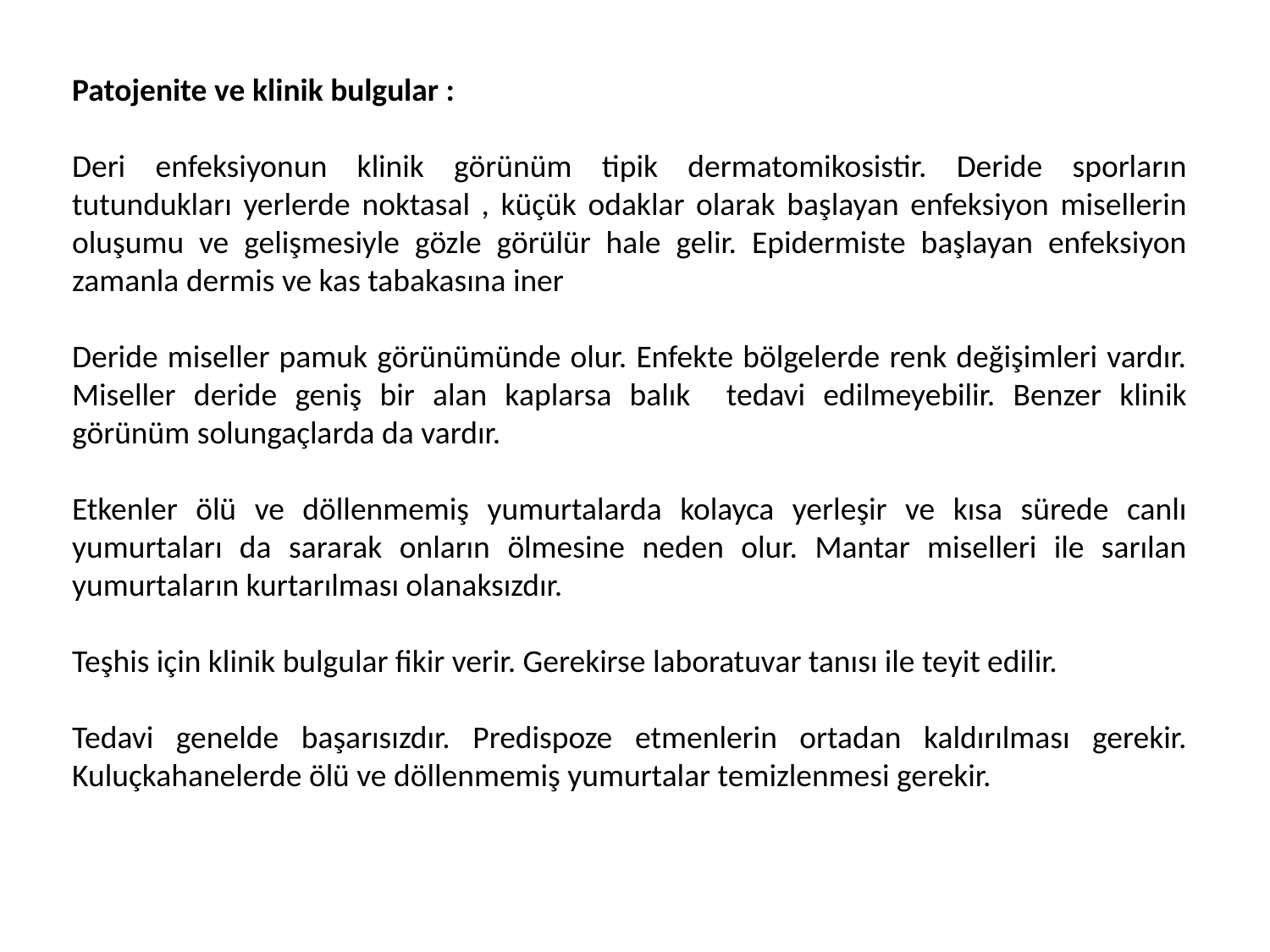

Patojenite ve klinik bulgular :

Deri enfeksiyonun klinik görünüm tipik dermatomikosistir. Deride sporların tutundukları yerlerde noktasal , küçük odaklar olarak başlayan enfeksiyon misellerin oluşumu ve gelişmesiyle gözle görülür hale gelir. Epidermiste başlayan enfeksiyon zamanla dermis ve kas tabakasına iner

Deride miseller pamuk görünümünde olur. Enfekte bölgelerde renk değişimleri vardır. Miseller deride geniş bir alan kaplarsa balık  tedavi edilmeyebilir. Benzer klinik görünüm solungaçlarda da vardır.

Etkenler ölü ve döllenmemiş yumurtalarda kolayca yerleşir ve kısa sürede canlı yumurtaları da sararak onların ölmesine neden olur. Mantar miselleri ile sarılan yumurtaların kurtarılması olanaksızdır.

Teşhis için klinik bulgular fikir verir. Gerekirse laboratuvar tanısı ile teyit edilir.

Tedavi genelde başarısızdır. Predispoze etmenlerin ortadan kaldırılması gerekir. Kuluçkahanelerde ölü ve döllenmemiş yumurtalar temizlenmesi gerekir.